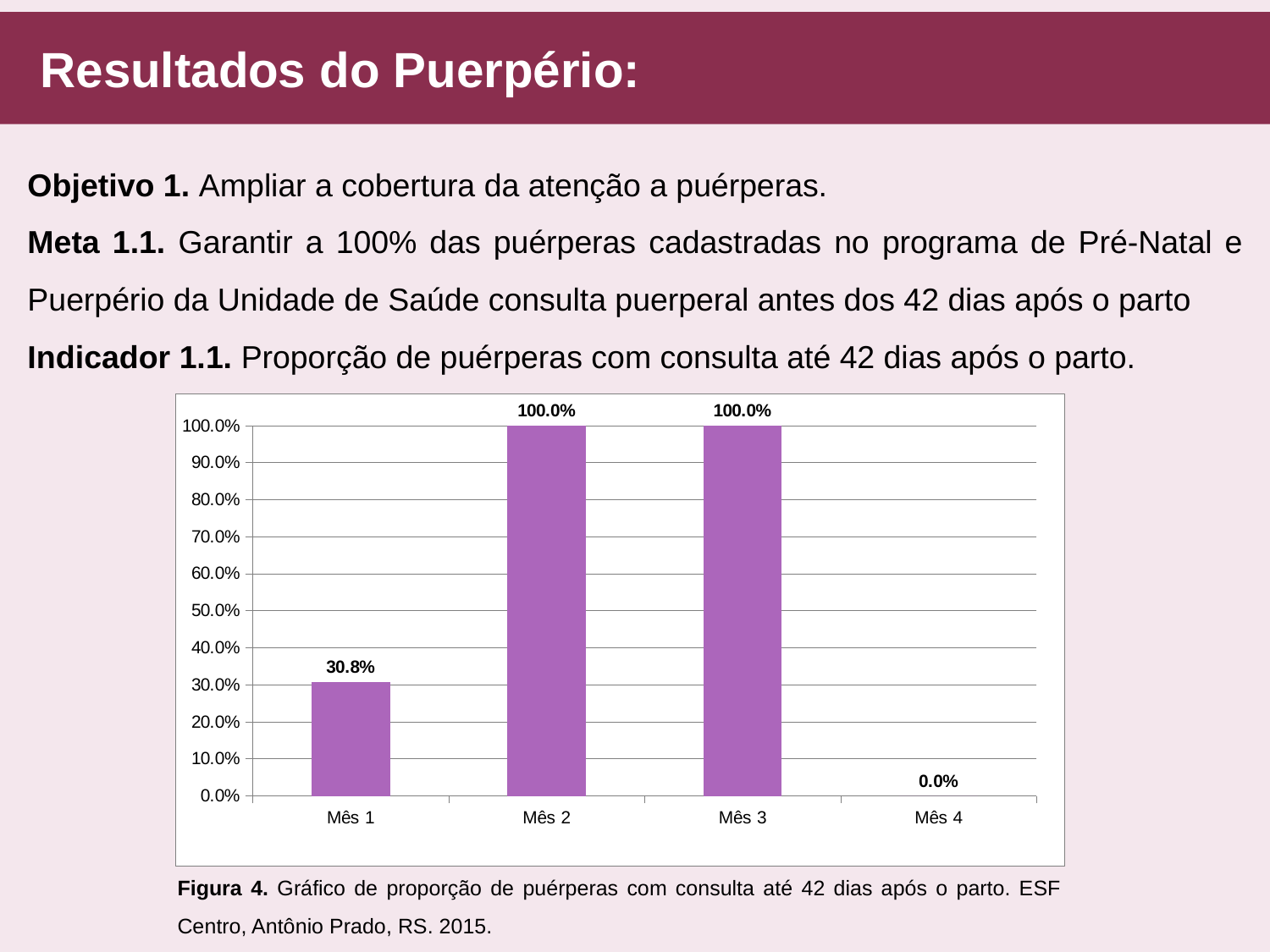

Resultados do Puerpério:
Objetivo 1. Ampliar a cobertura da atenção a puérperas.
Meta 1.1. Garantir a 100% das puérperas cadastradas no programa de Pré-Natal e Puerpério da Unidade de Saúde consulta puerperal antes dos 42 dias após o parto
Indicador 1.1. Proporção de puérperas com consulta até 42 dias após o parto.

### Chart

| Category | Proporção de puérperas com consulta até 42 dias após o parto.      |
|---|---|
| Mês 1 | 0.3076923076923077 |
| Mês 2 | 1.0 |
| Mês 3 | 1.0 |
| Mês 4 | 0.0 |
Figura 4. Gráfico de proporção de puérperas com consulta até 42 dias após o parto. ESF Centro, Antônio Prado, RS. 2015.